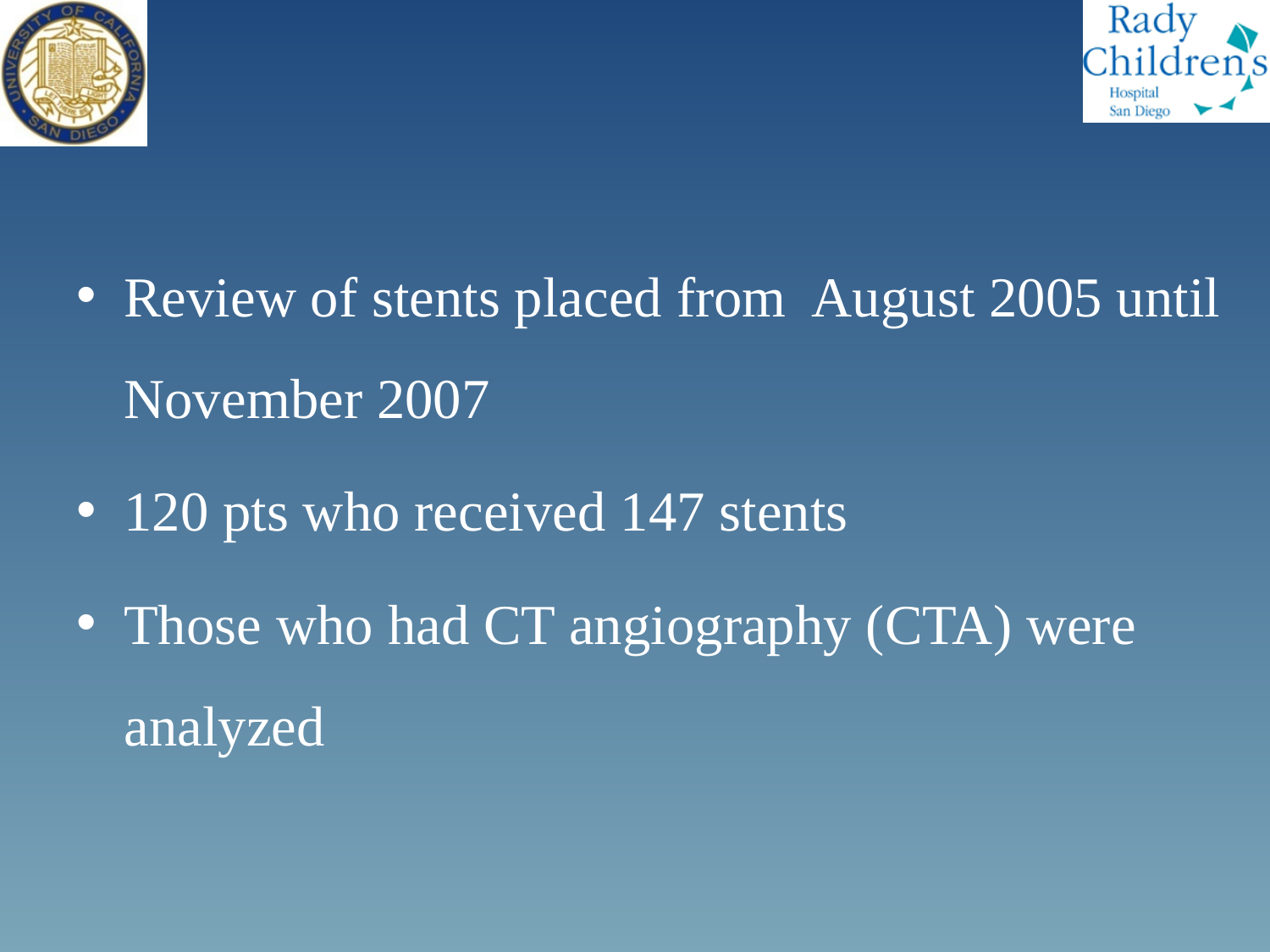

#
Review of stents placed from  August 2005 until November 2007
120 pts who received 147 stents
Those who had CT angiography (CTA) were analyzed